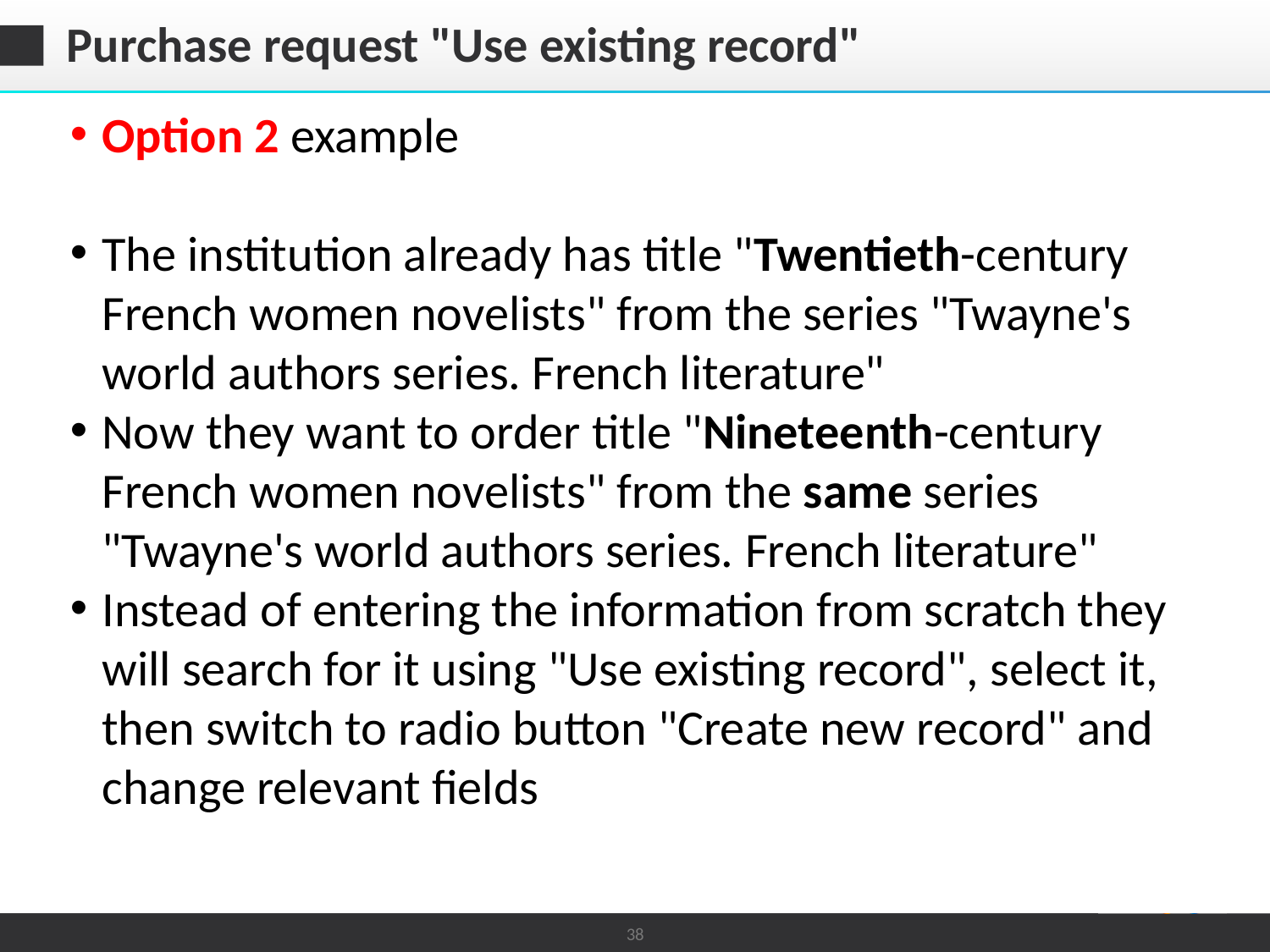

# Purchase request "Use existing record"
Option 2 example

The institution already has title "Twentieth-century French women novelists" from the series "Twayne's world authors series. French literature"
Now they want to order title "Nineteenth-century French women novelists" from the same series "Twayne's world authors series. French literature"
Instead of entering the information from scratch they will search for it using "Use existing record", select it, then switch to radio button "Create new record" and change relevant fields
38